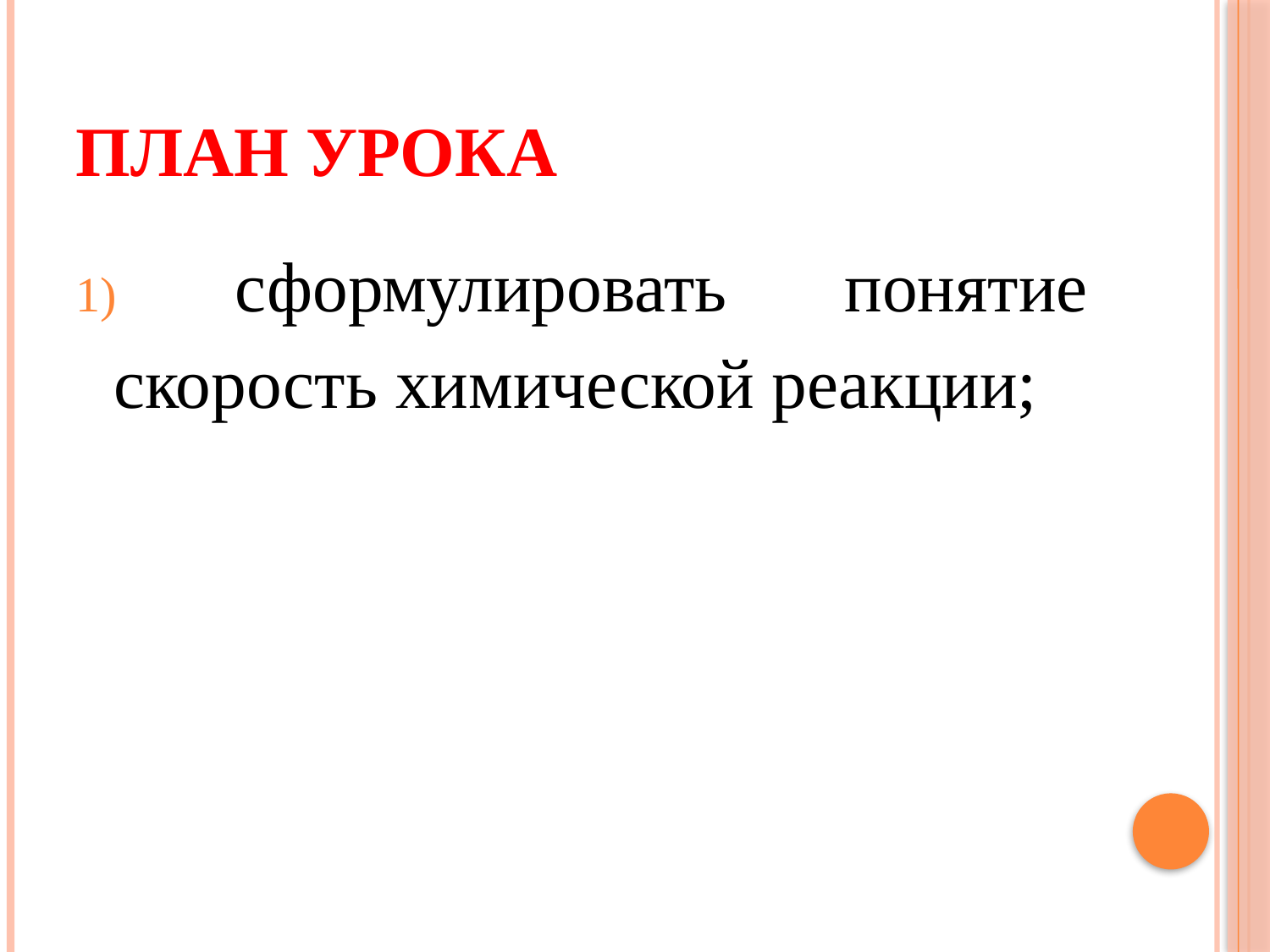

# План урока
 сформулировать понятие скорость химической реакции;